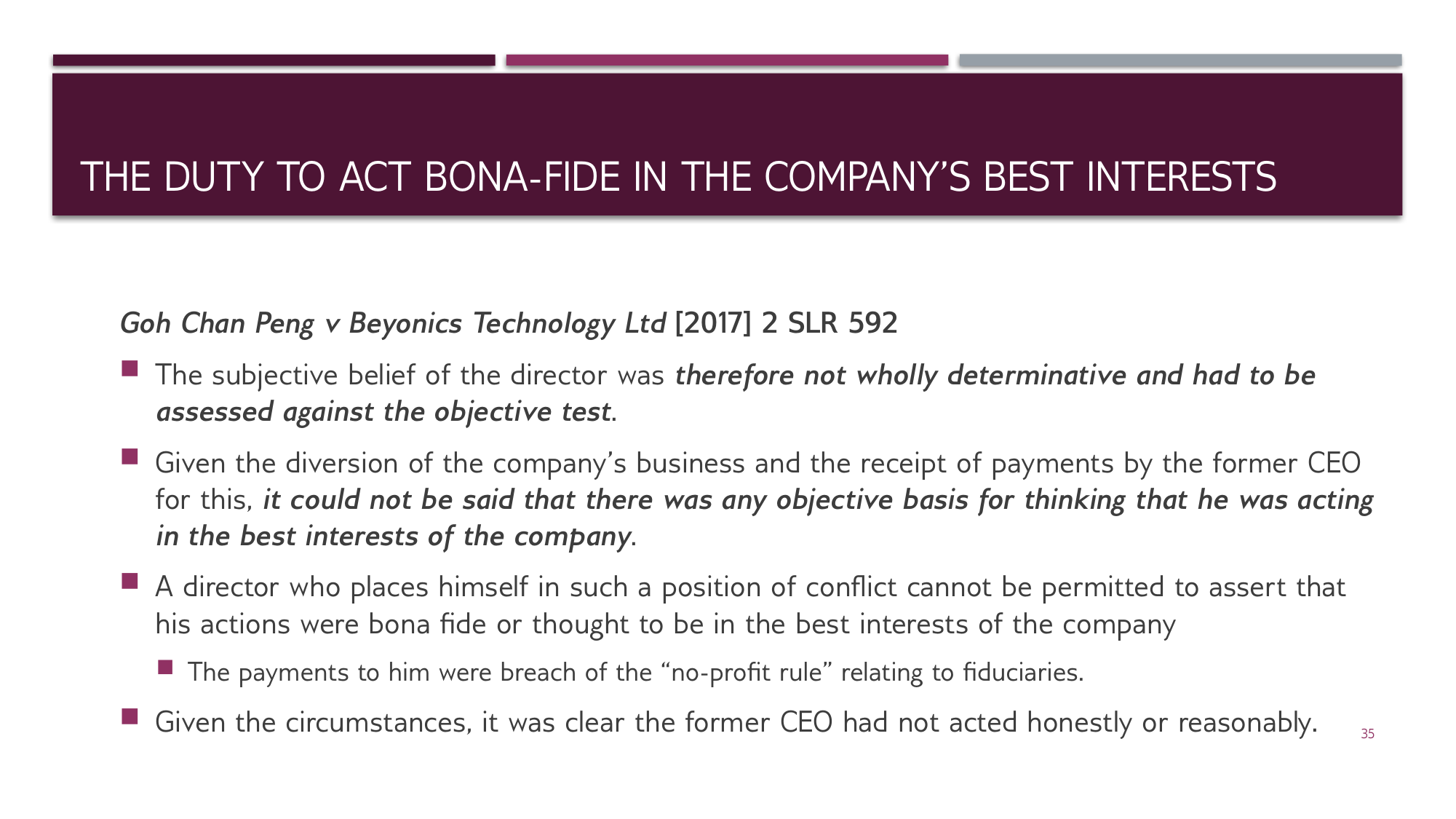

# The Duty to Act Bona-Fide in the Company’s Best Interests
Goh Chan Peng v Beyonics Technology Ltd [2017] 2 SLR 592
The subjective belief of the director was therefore not wholly determinative and had to be assessed against the objective test.
Given the diversion of the company’s business and the receipt of payments by the former CEO for this, it could not be said that there was any objective basis for thinking that he was acting in the best interests of the company.
A director who places himself in such a position of conflict cannot be permitted to assert that his actions were bona fide or thought to be in the best interests of the company
The payments to him were breach of the “no-profit rule” relating to fiduciaries.
Given the circumstances, it was clear the former CEO had not acted honestly or reasonably.
35